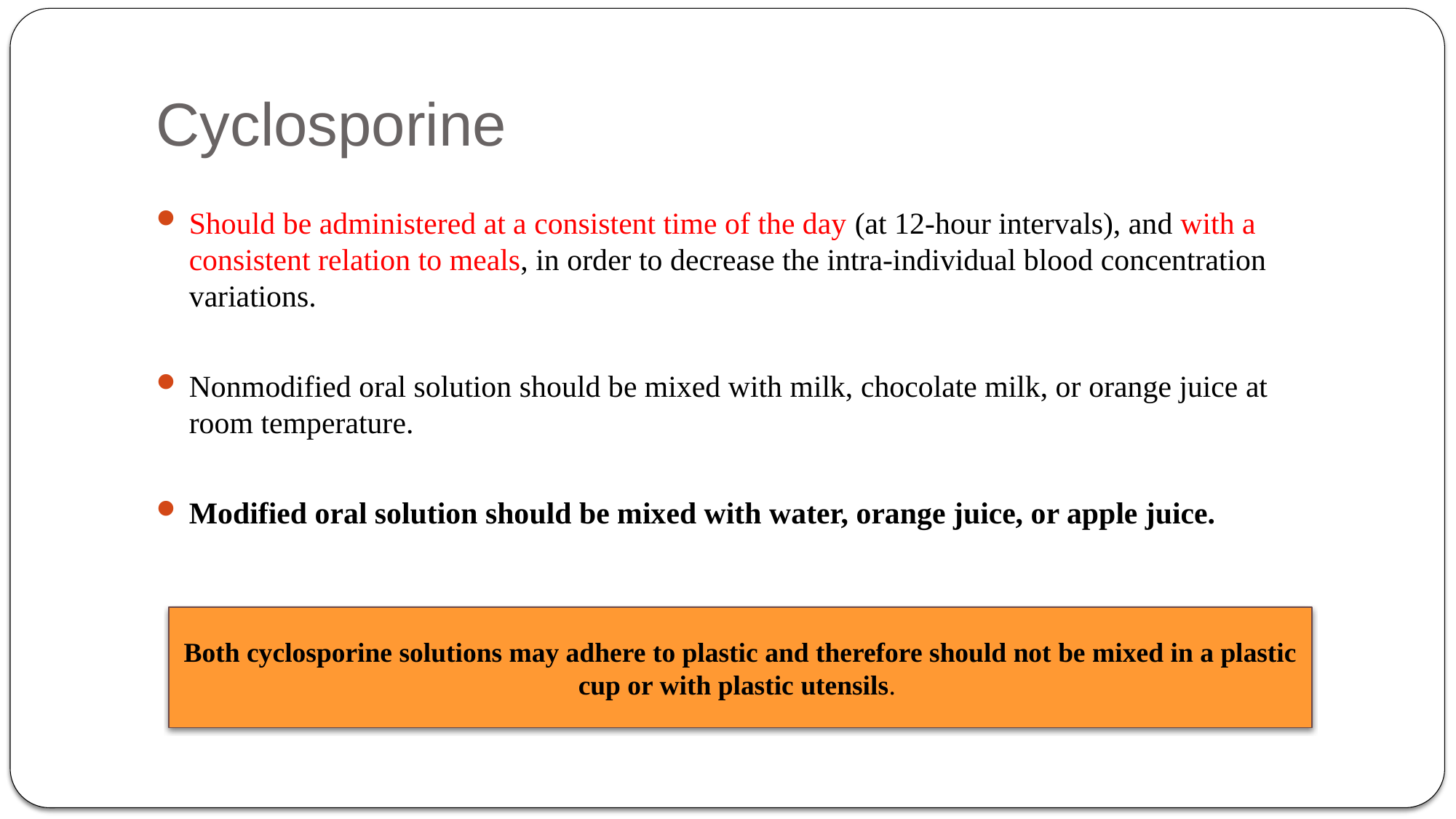

# Cyclosporine

Should be administered at a consistent time of the day (at 12-hour intervals), and with a consistent relation to meals, in order to decrease the intra-individual blood concentration variations.

Nonmodified oral solution should be mixed with milk, chocolate milk, or orange juice at room temperature.

Modified oral solution should be mixed with water, orange juice, or apple juice.

Both cyclosporine solutions may adhere to plastic and therefore should not be mixed in a plastic cup or with plastic utensils.